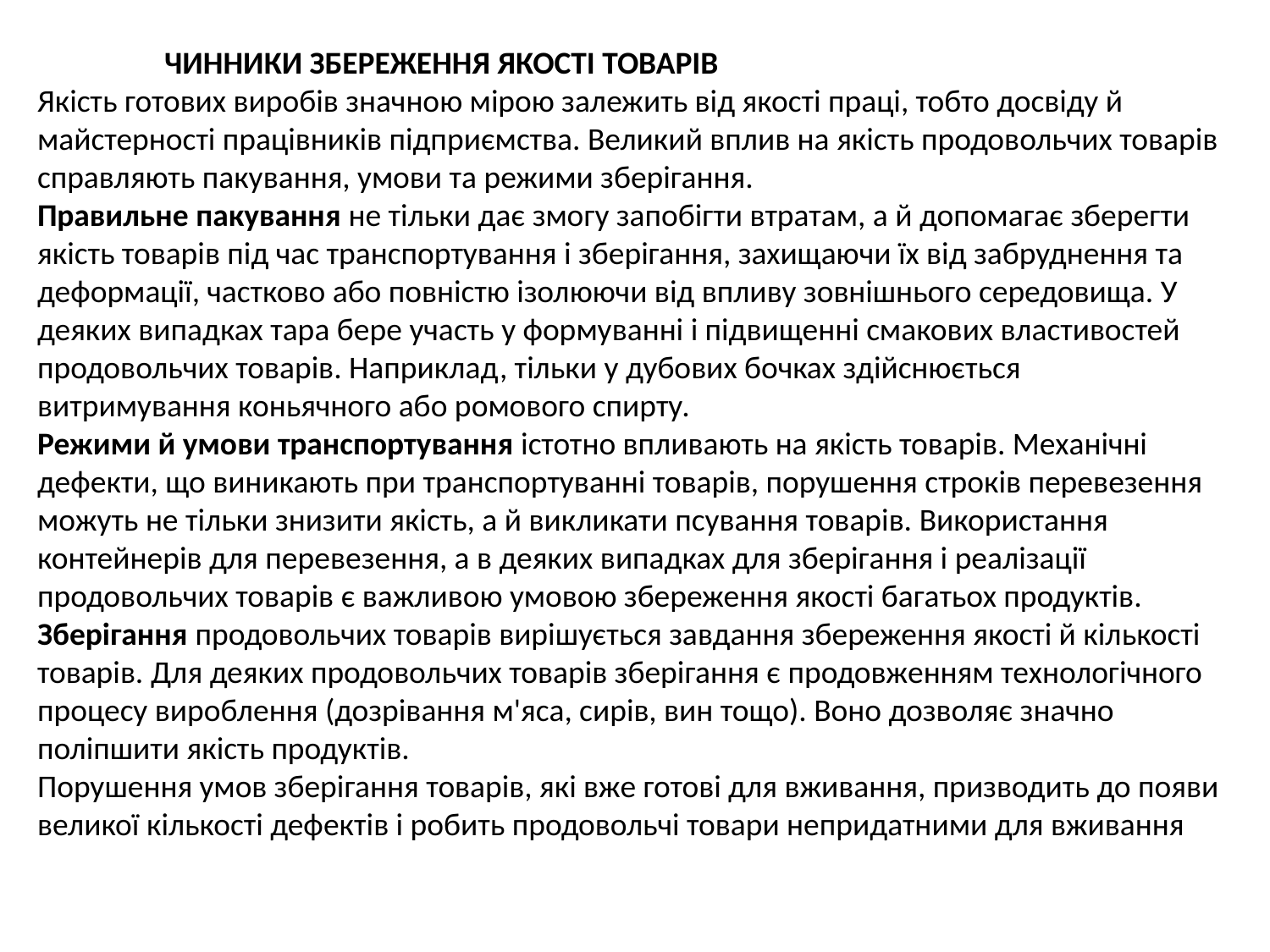

ЧИННИКИ ЗБЕРЕЖЕННЯ ЯКОСТІ ТОВАРІВ
Якість готових виробів значною мірою залежить від якості праці, тобто досвіду й майстерності працівників підприємства. Великий вплив на якість продовольчих товарів справляють пакування, умови та режими зберігання.
Правильне пакування не тільки дає змогу запобігти втратам, а й допомагає зберегти якість товарів під час транспортування і зберігання, захищаючи їх від забруднення та деформації, частково або повністю ізолюючи від впливу зовнішнього середовища. У деяких випадках тара бере участь у формуванні і підвищенні смакових властивостей продовольчих товарів. Наприклад, тільки у дубових бочках здійснюється витримування коньячного або ромового спирту.
Режими й умови транспортування істотно впливають на якість товарів. Механічні дефекти, що виникають при транспортуванні товарів, порушення строків перевезення можуть не тільки знизити якість, а й викликати псування товарів. Використання контейнерів для перевезення, а в деяких випадках для зберігання і реалізації продовольчих товарів є важливою умовою збереження якості багатьох продуктів.
Зберігання продовольчих товарів вирішується завдання збереження якості й кількості товарів. Для деяких продовольчих товарів зберігання є продовженням технологічного процесу вироблення (дозрівання м'яса, сирів, вин тощо). Воно дозволяє значно поліпшити якість продуктів.
Порушення умов зберігання товарів, які вже готові для вживання, призводить до появи великої кількості дефектів і робить продовольчі товари непридатними для вживання